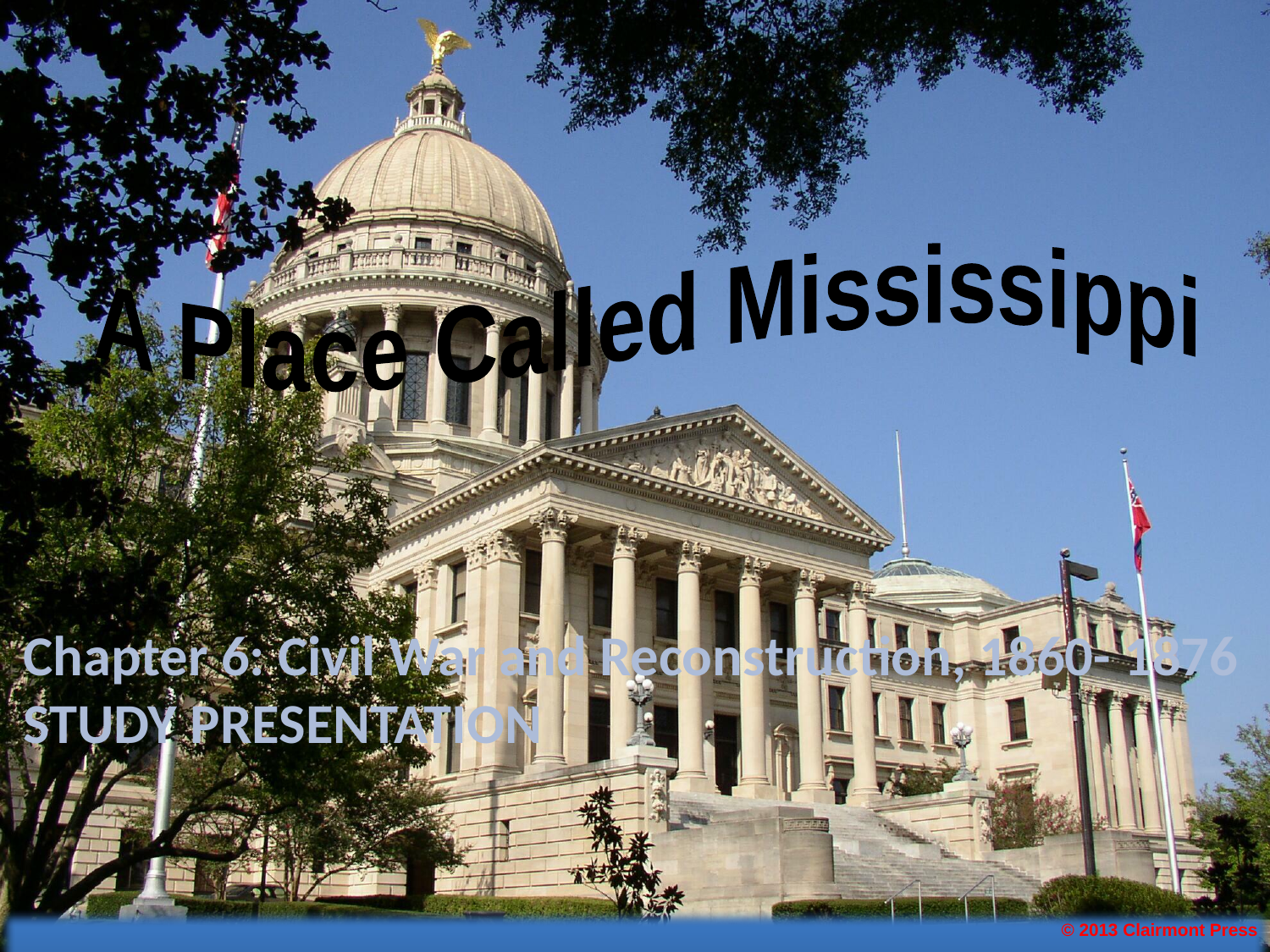

A Place Called Mississippi
Chapter 6: Civil War and Reconstruction, 1860- 1876
STUDY PRESENTATION
© 2013 Clairmont Press